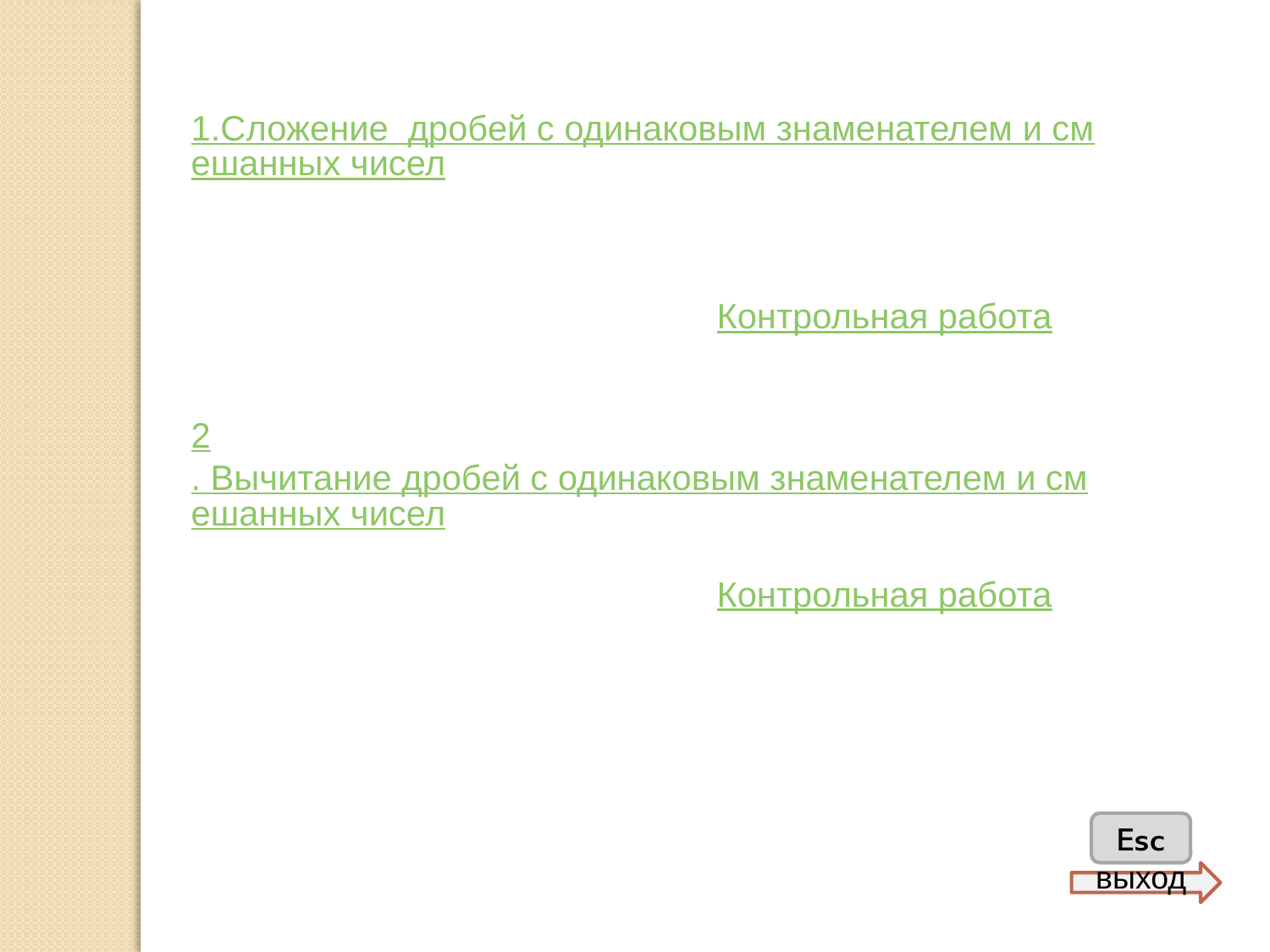

1.Сложение  дробей с одинаковым знаменателем и смешанных чисел
Контрольная работа
2. Вычитание дробей с одинаковым знаменателем и смешанных чисел
Контрольная работа
Esc выход